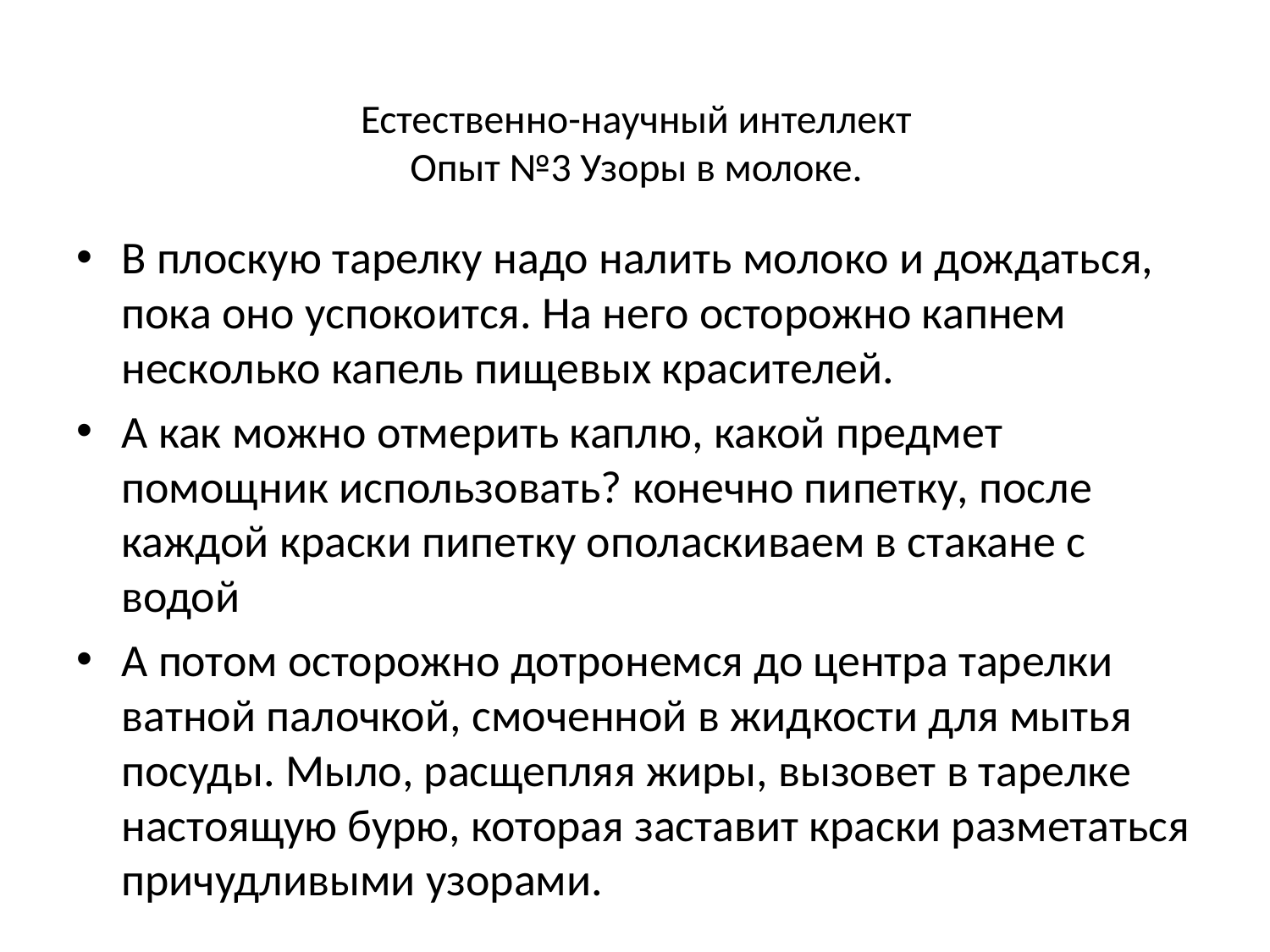

# Естественно-научный интеллект Опыт №3 Узоры в молоке.
В плоскую тарелку надо налить молоко и дождаться, пока оно успокоится. На него осторожно капнем несколько капель пищевых красителей.
А как можно отмерить каплю, какой предмет помощник использовать? конечно пипетку, после каждой краски пипетку ополаскиваем в стакане с водой
А потом осторожно дотронемся до центра тарелки ватной палочкой, смоченной в жидкости для мытья посуды. Мыло, расщепляя жиры, вызовет в тарелке настоящую бурю, которая заставит краски разметаться причудливыми узорами.